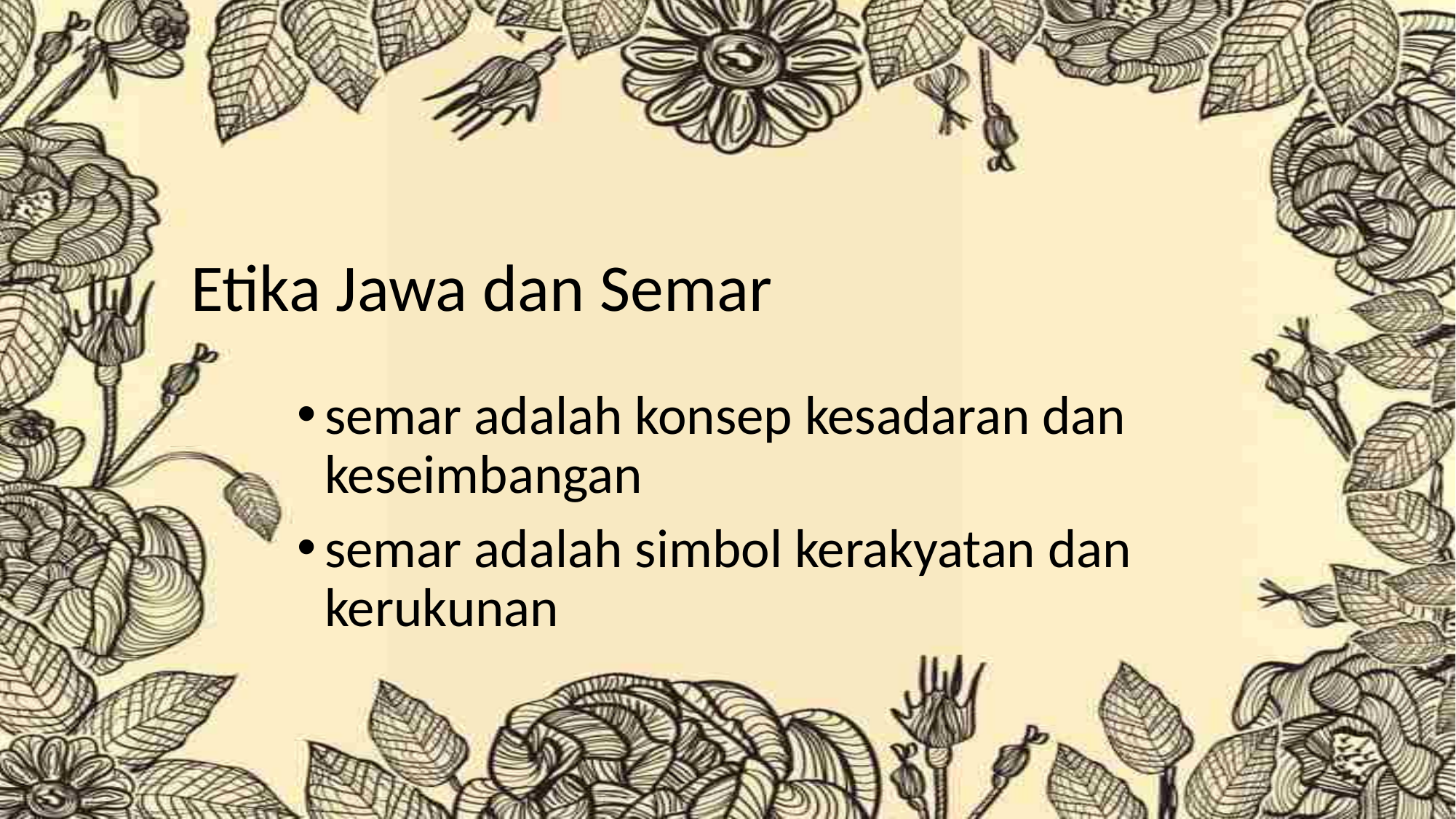

# Etika Jawa dan Semar
semar adalah konsep kesadaran dan keseimbangan
semar adalah simbol kerakyatan dan kerukunan